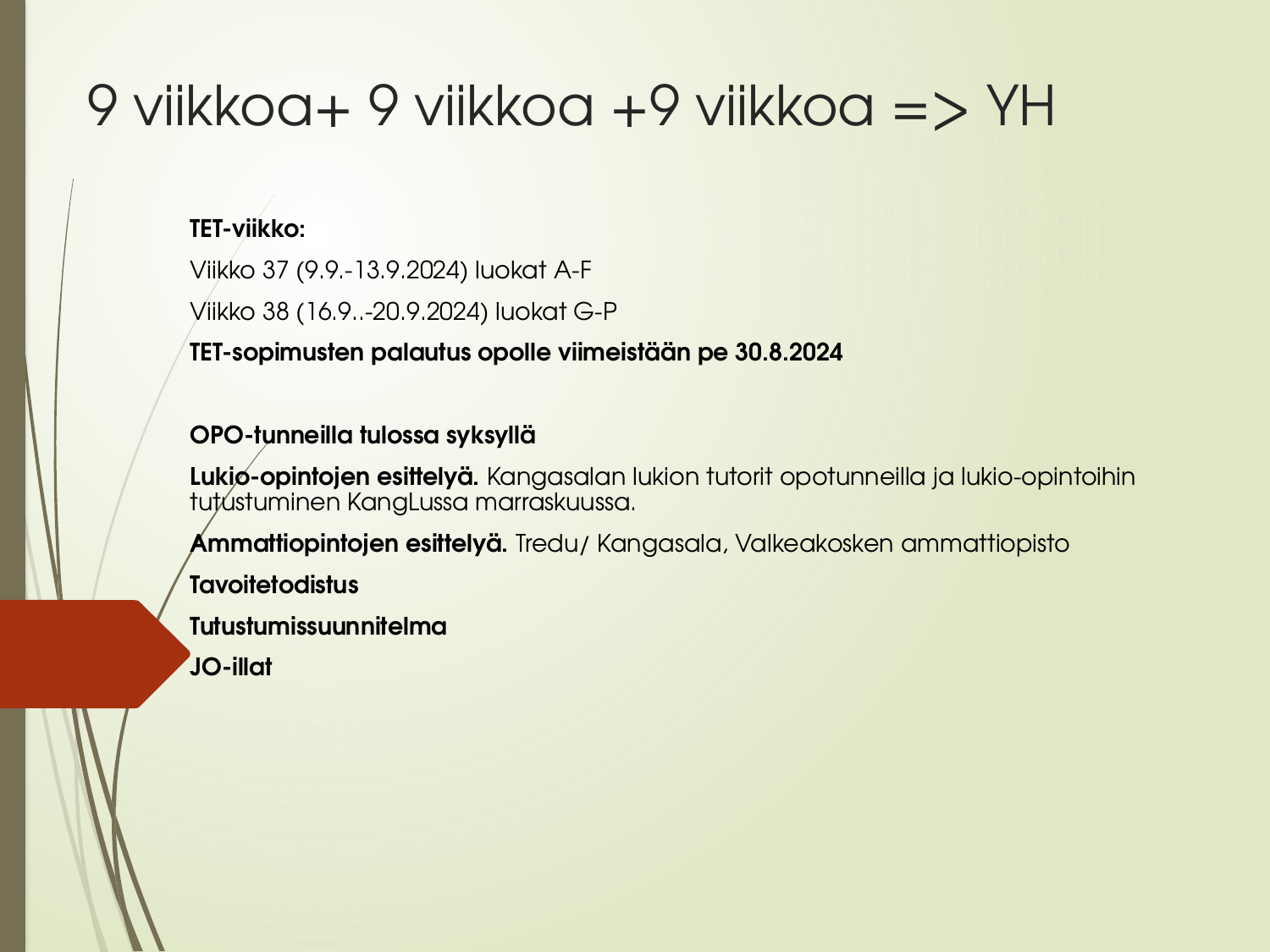

# 9 viikkoa+ 9 viikkoa +9 viikkoa => YH
TET-viikko:
Viikko 37 (9.9.-13.9.2024) luokat A-F
Viikko 38 (16.9..-20.9.2024) luokat G-P
TET-sopimusten palautus opolle viimeistään pe 30.8.2024

OPO-tunneilla tulossa syksyllä
Lukio-opintojen esittelyä. Kangasalan lukion tutorit opotunneilla ja lukio-opintoihin tutustuminen KangLussa marraskuussa.
Ammattiopintojen esittelyä. Tredu/ Kangasala, Valkeakosken ammattiopisto
Tavoitetodistus
Tutustumissuunnitelma
JO-illat